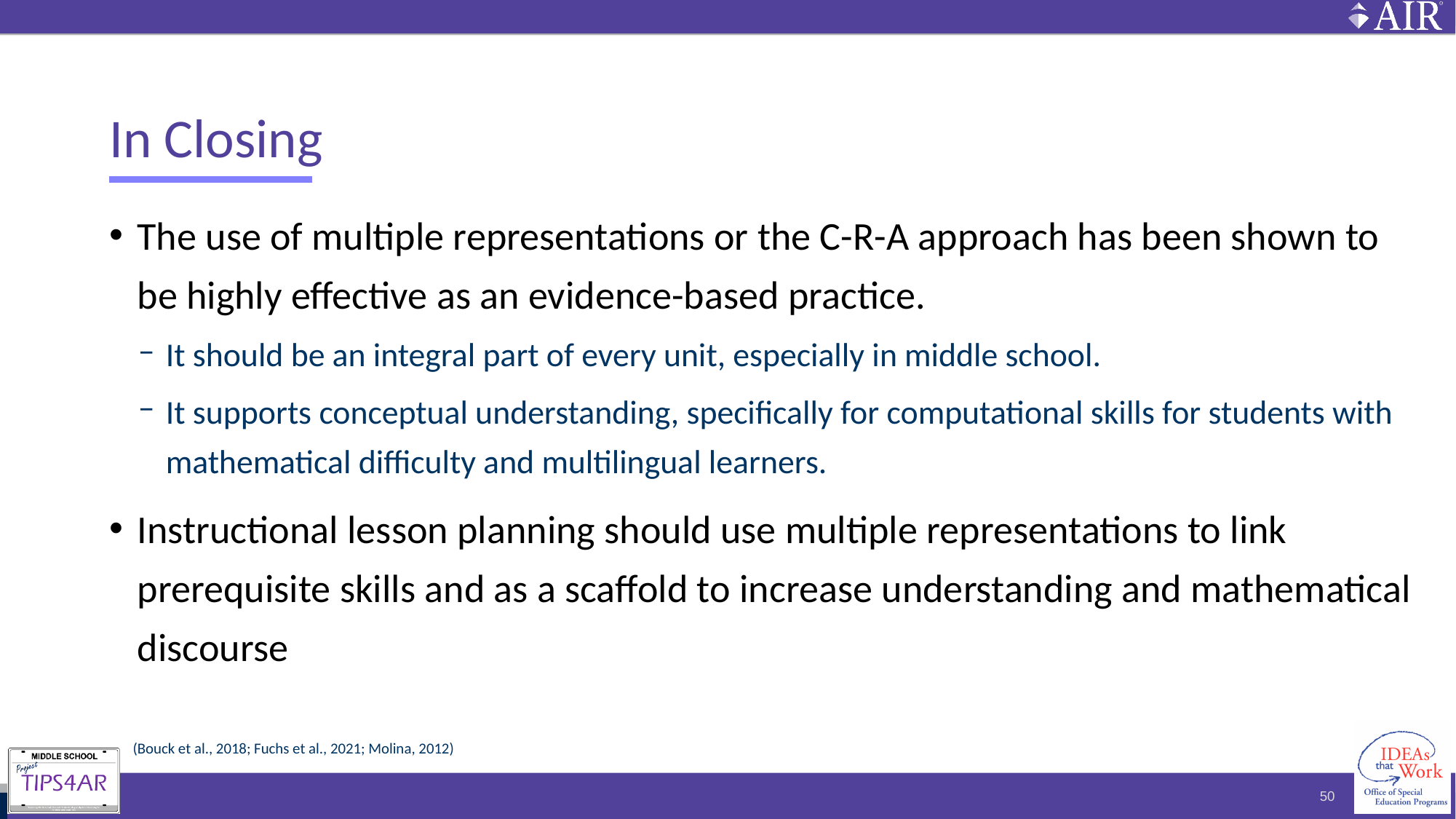

# In Closing
The use of multiple representations or the C-R-A approach has been shown to be highly effective as an evidence-based practice.
It should be an integral part of every unit, especially in middle school.
It supports conceptual understanding, specifically for computational skills for students with mathematical difficulty and multilingual learners.
Instructional lesson planning should use multiple representations to link prerequisite skills and as a scaffold to increase understanding and mathematical discourse
(Bouck et al., 2018; Fuchs et al., 2021; Molina, 2012)